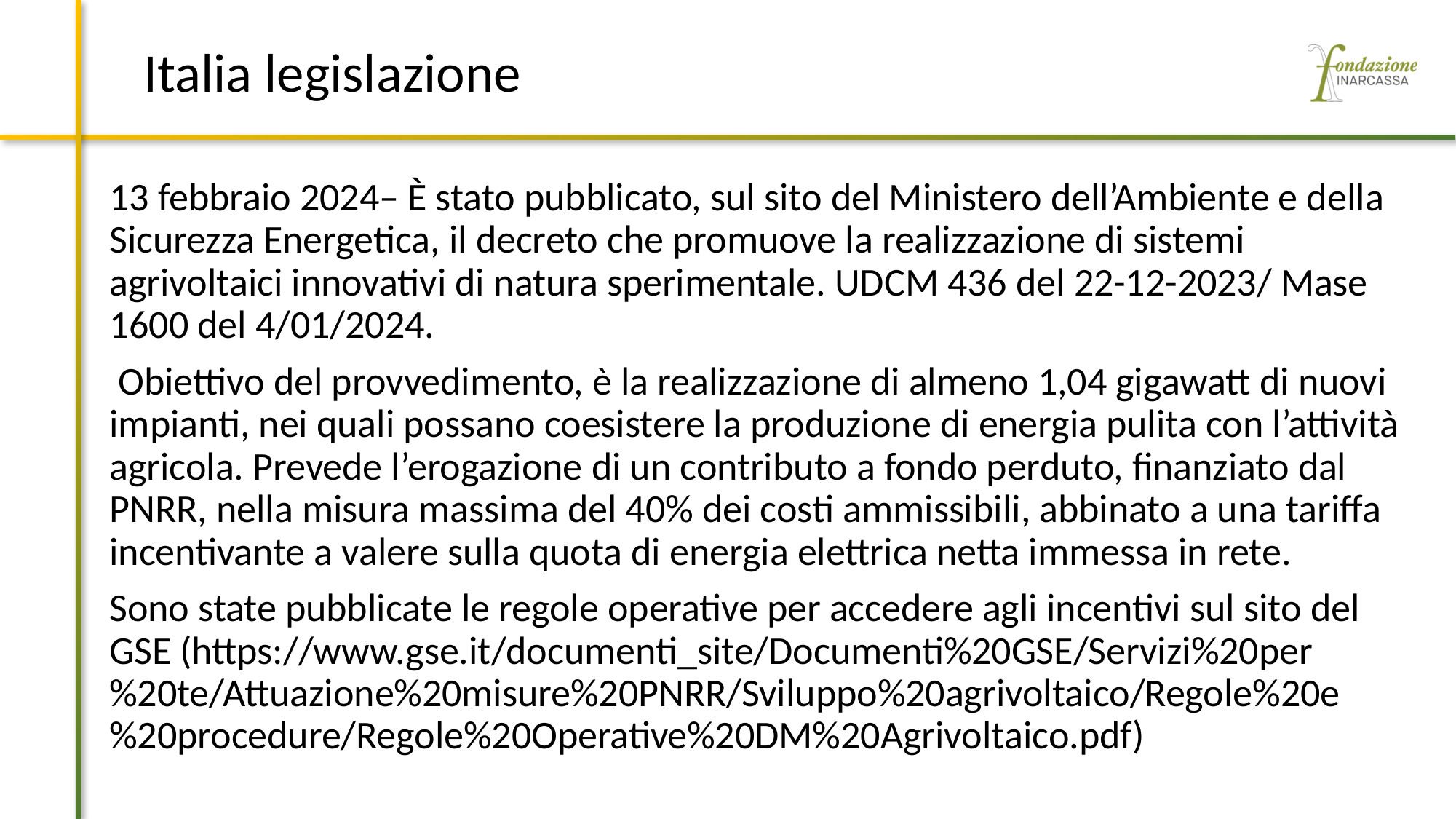

# Italia legislazione
13 febbraio 2024– È stato pubblicato, sul sito del Ministero dell’Ambiente e della Sicurezza Energetica, il decreto che promuove la realizzazione di sistemi agrivoltaici innovativi di natura sperimentale. UDCM 436 del 22-12-2023/ Mase 1600 del 4/01/2024.
 Obiettivo del provvedimento, è la realizzazione di almeno 1,04 gigawatt di nuovi impianti, nei quali possano coesistere la produzione di energia pulita con l’attività agricola. Prevede l’erogazione di un contributo a fondo perduto, finanziato dal PNRR, nella misura massima del 40% dei costi ammissibili, abbinato a una tariffa incentivante a valere sulla quota di energia elettrica netta immessa in rete.
Sono state pubblicate le regole operative per accedere agli incentivi sul sito del GSE (https://www.gse.it/documenti_site/Documenti%20GSE/Servizi%20per%20te/Attuazione%20misure%20PNRR/Sviluppo%20agrivoltaico/Regole%20e%20procedure/Regole%20Operative%20DM%20Agrivoltaico.pdf)